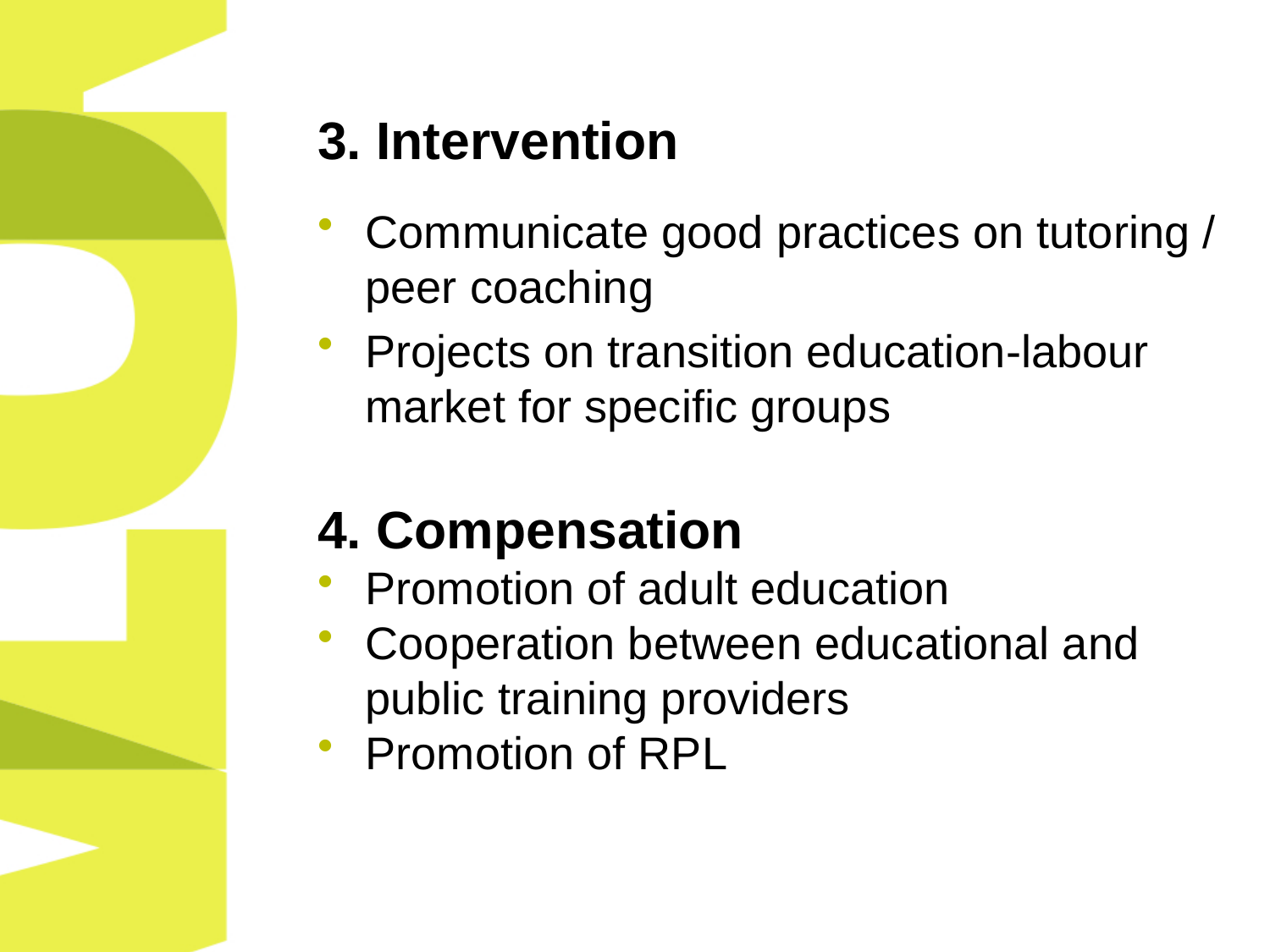

# 3. Intervention
Communicate good practices on tutoring / peer coaching
Projects on transition education-labour market for specific groups

4. Compensation
Promotion of adult education
Cooperation between educational and public training providers
Promotion of RPL